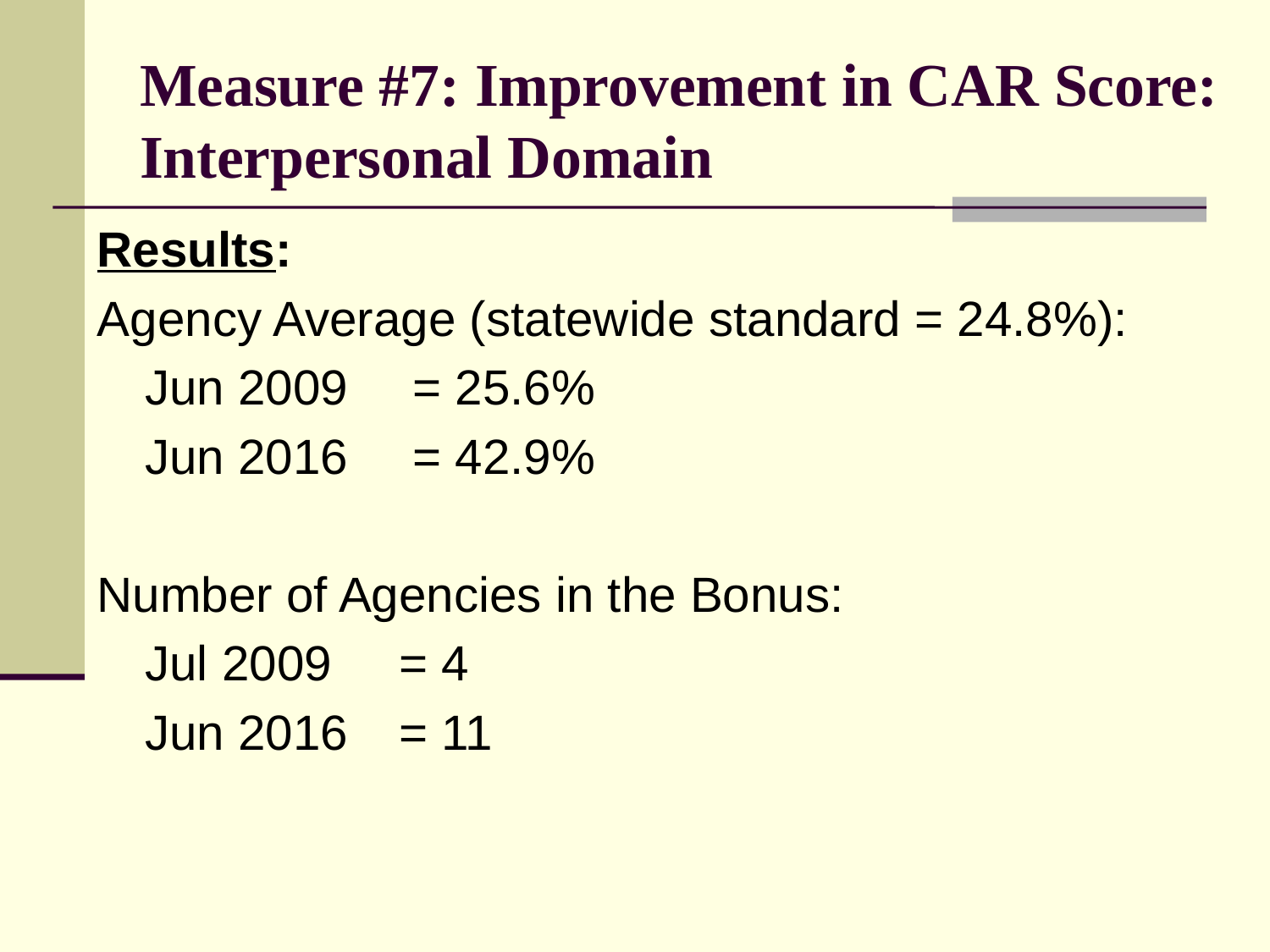

# Measure #7: Improvement in CAR Score: Interpersonal Domain
Results:
Agency Average (statewide standard = 24.8%):
	Jun 2009	 = 25.6%
	Jun 2016	 = 42.9%

Number of Agencies in the Bonus:
	Jul 2009 	= 4
	Jun 2016	= 11